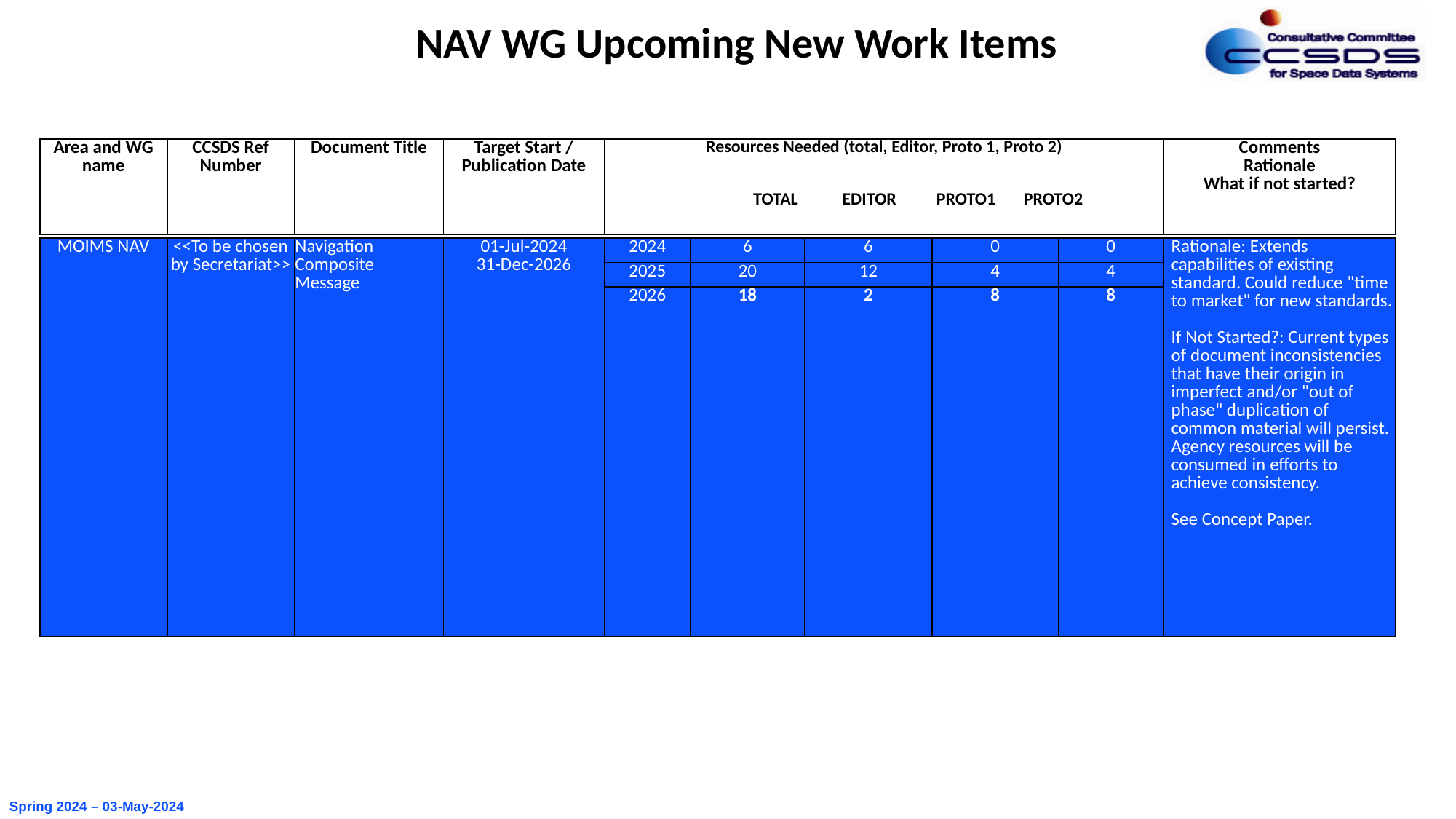

NAV WG Upcoming New Work Items
| Area and WG name | CCSDS Ref Number | Document Title | Target Start / Publication Date | Resources Needed (total, Editor, Proto 1, Proto 2) TOTAL EDITOR PROTO1 PROTO2 | Comments Rationale What if not started? |
| --- | --- | --- | --- | --- | --- |
| MOIMS NAV | <<To be chosen by Secretariat>> | Navigation Composite Message | 01-Jul-2024 31-Dec-2026 | 2024 | 6 | 6 | 0 | 0 | Rationale: Extends capabilities of existing standard. Could reduce "time to market" for new standards. If Not Started?: Current types of document inconsistencies that have their origin in imperfect and/or "out of phase" duplication of common material will persist. Agency resources will be consumed in efforts to achieve consistency. See Concept Paper. |
| --- | --- | --- | --- | --- | --- | --- | --- | --- | --- |
|  |  |  |  | 2025 | 20 | 12 | 4 | 4 |  |
|  |  |  |  | 2026 | 18 | 2 | 8 | 8 |  |

Fall 2023 10-Nov-2023
Spring 2024 – 03-May-2024